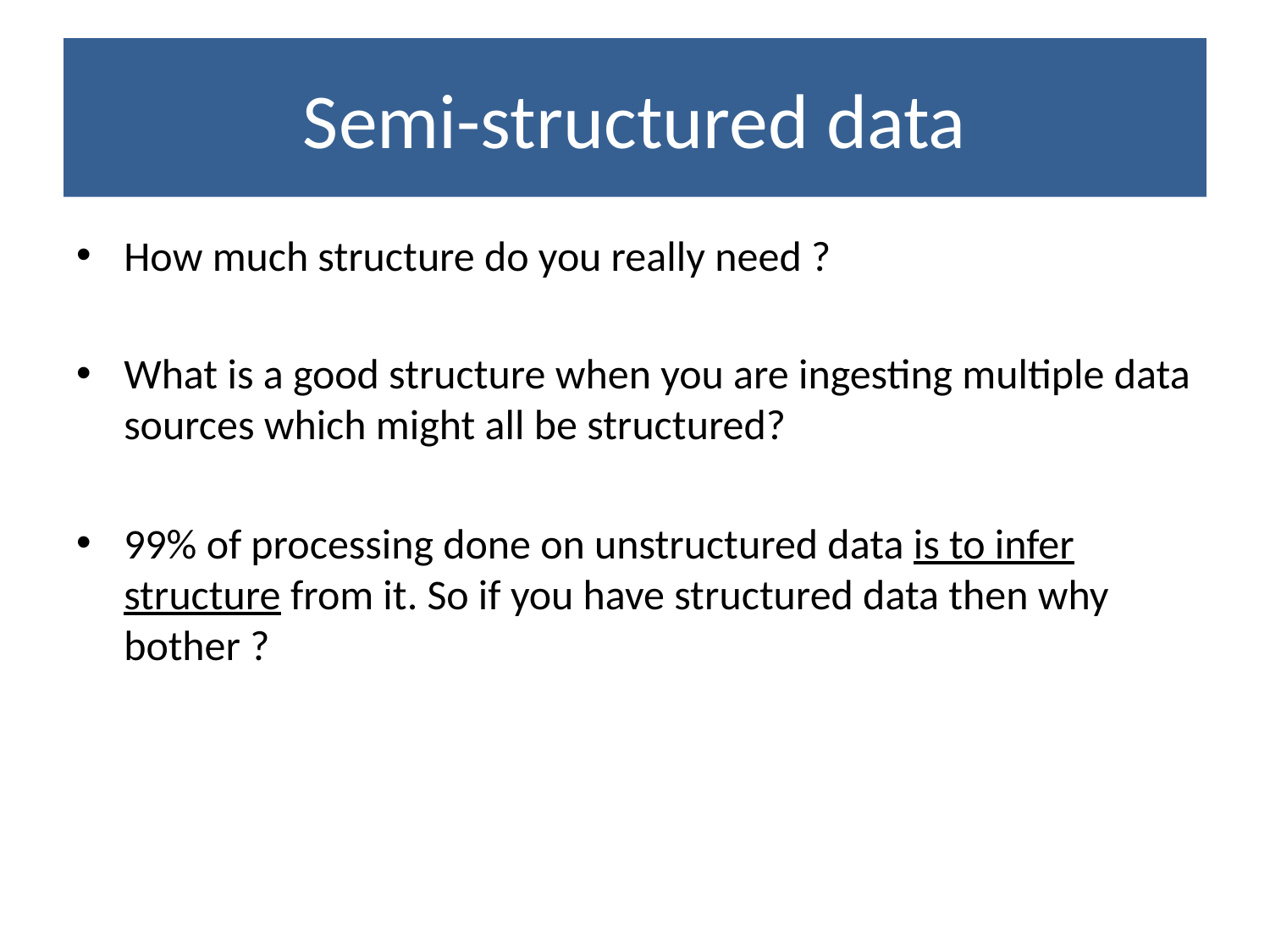

# Semi-structured data
How much structure do you really need ?

What is a good structure when you are ingesting multiple data sources which might all be structured?

99% of processing done on unstructured data is to infer structure from it. So if you have structured data then why bother ?